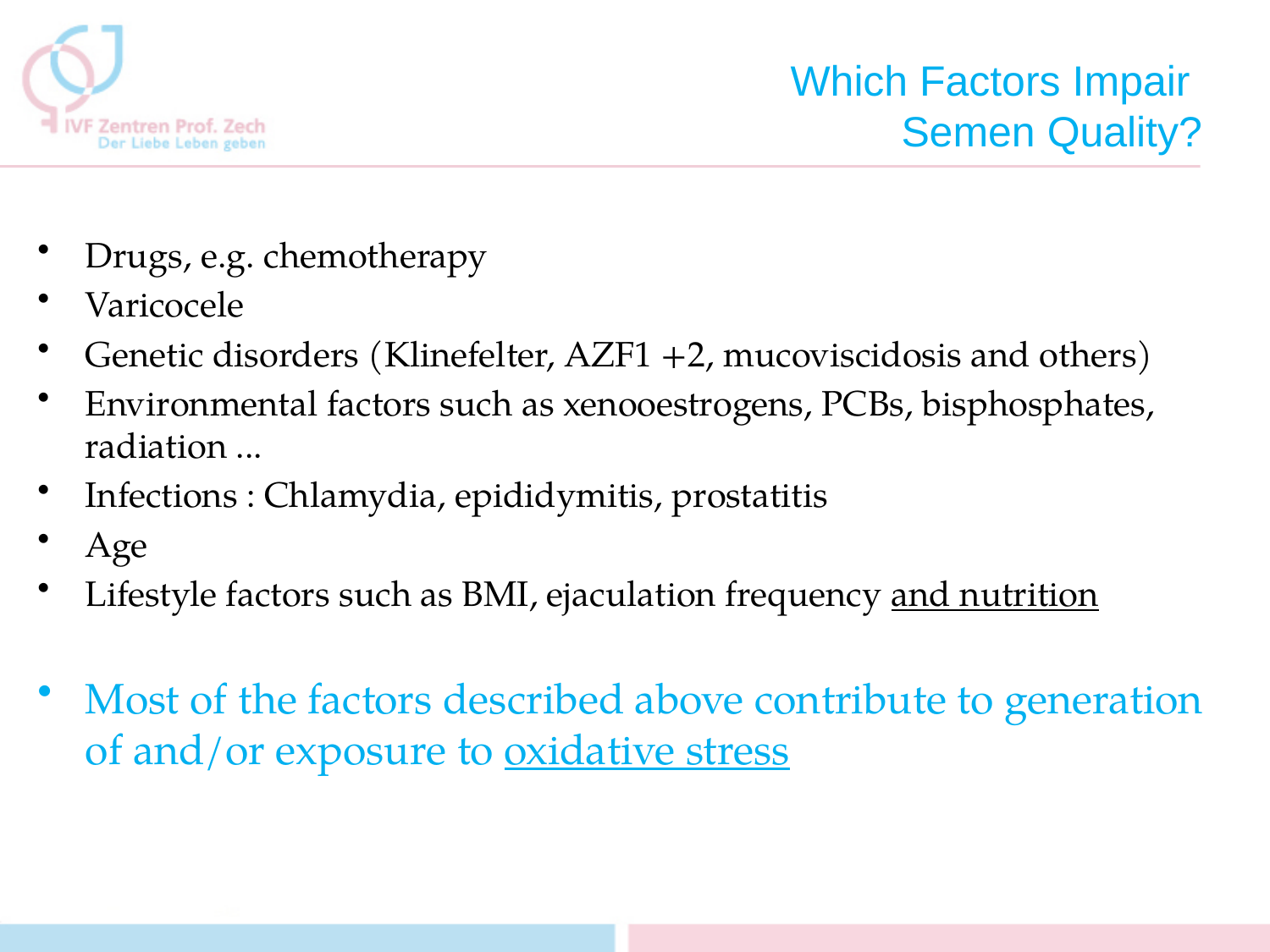

# Which Factors Impair Semen Quality?

Drugs, e.g. chemotherapy
Varicocele
Genetic disorders (Klinefelter, AZF1 +2, mucoviscidosis and others)
Environmental factors such as xenooestrogens, PCBs, bisphosphates, radiation ...
Infections : Chlamydia, epididymitis, prostatitis
Age
Lifestyle factors such as BMI, ejaculation frequency and nutrition

Most of the factors described above contribute to generation of and/or exposure to oxidative stress